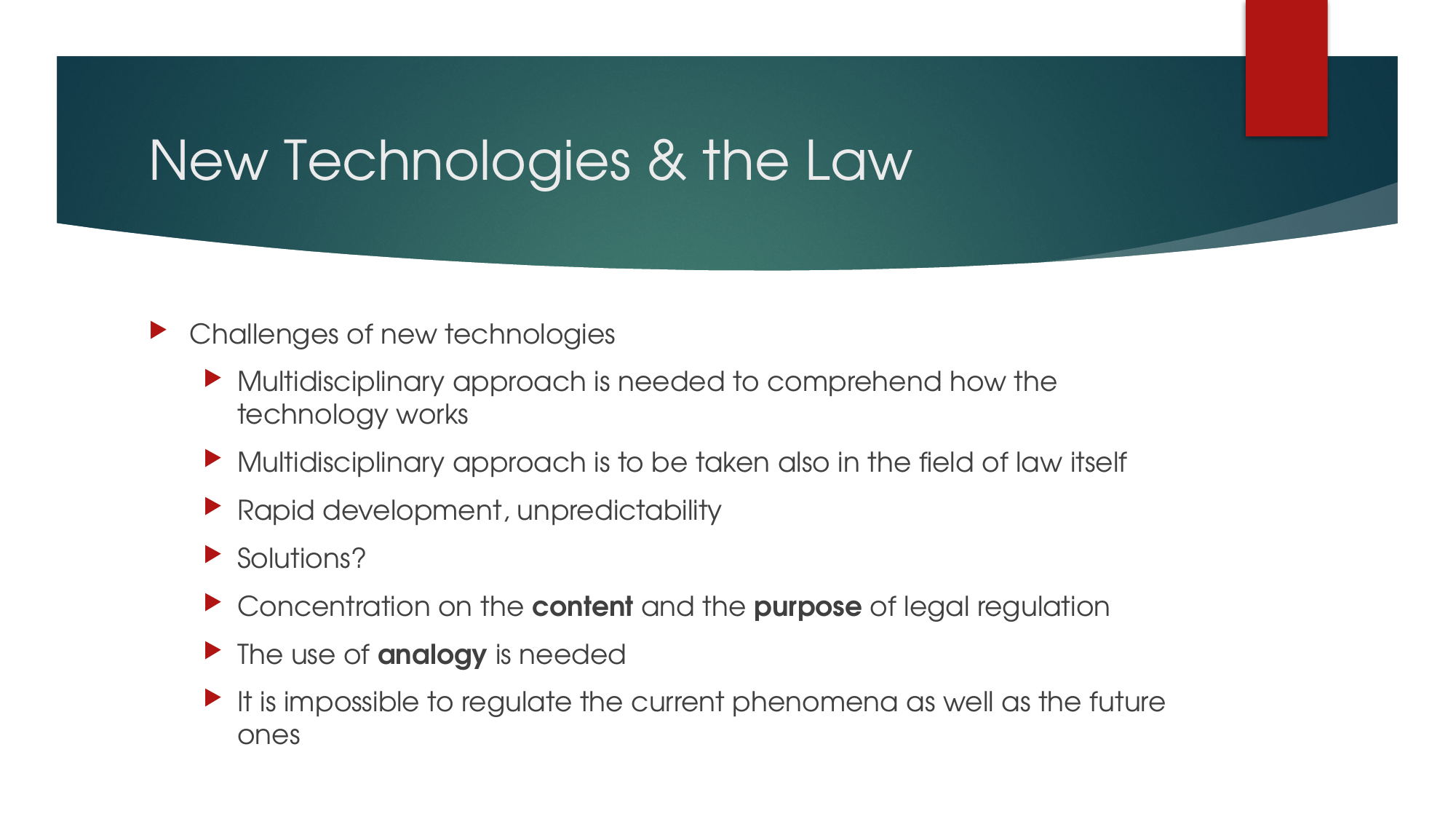

# New Technologies & the Law
Challenges of new technologies
Multidisciplinary approach is needed to comprehend how the technology works
Multidisciplinary approach is to be taken also in the field of law itself
Rapid development, unpredictability
Solutions?
Concentration on the content and the purpose of legal regulation
The use of analogy is needed
It is impossible to regulate the current phenomena as well as the future ones